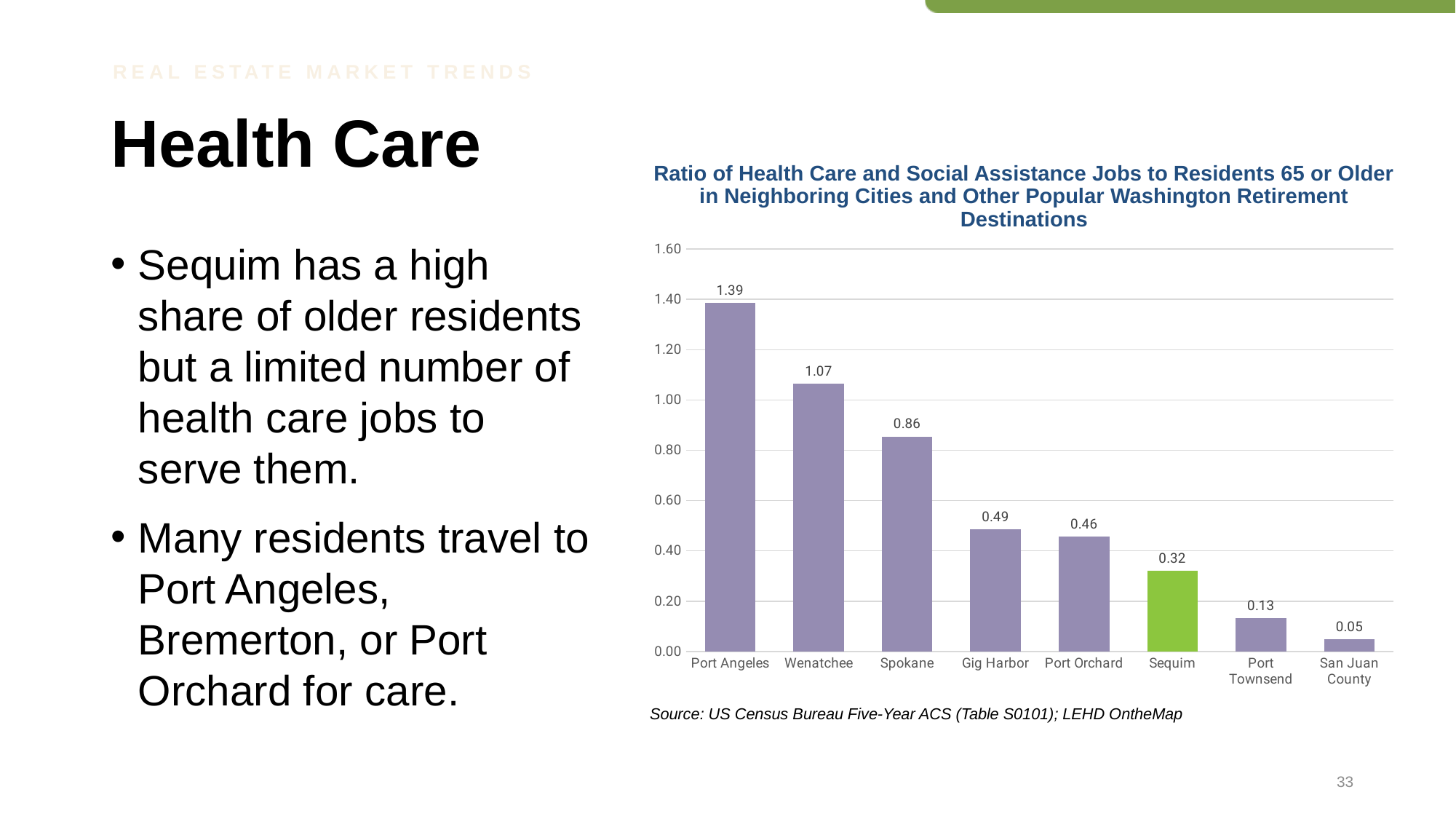

REAL ESTATE MARKET TRENDS
# Health Care
Ratio of Health Care and Social Assistance Jobs to Residents 65 or Older in Neighboring Cities and Other Popular Washington Retirement Destinations
Sequim has a high share of older residents but a limited number of health care jobs to serve them.
Many residents travel to Port Angeles, Bremerton, or Port Orchard for care.

### Chart

| Category | Health Care Jobs per Senior Resident |
|---|---|
| Port Angeles | 1.3866000832292966 |
| Wenatchee | 1.0658469503316614 |
| Spokane | 0.8550608797591452 |
| Gig Harbor | 0.48657272002127094 |
| Port Orchard | 0.4560965459841864 |
| Sequim | 0.3222124670763828 |
| Port Townsend | 0.1337443680341475 |
| San Juan County | 0.0499843798812871 |
Source: US Census Bureau Five-Year ACS (Table S0101); LEHD OntheMap
33